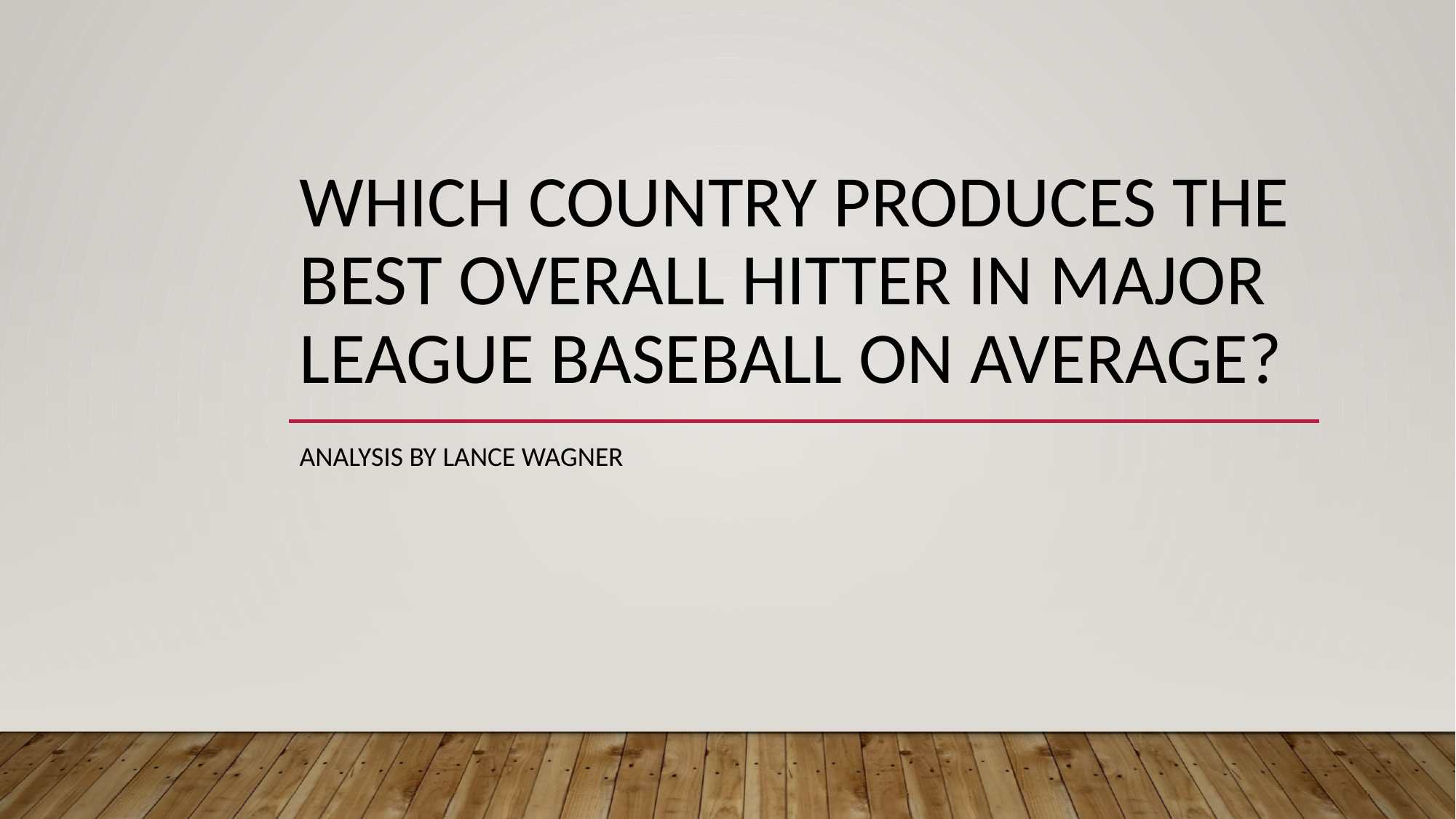

# Which country Produces the best overall hitter in Major League Baseball on average?
Analysis by Lance Wagner